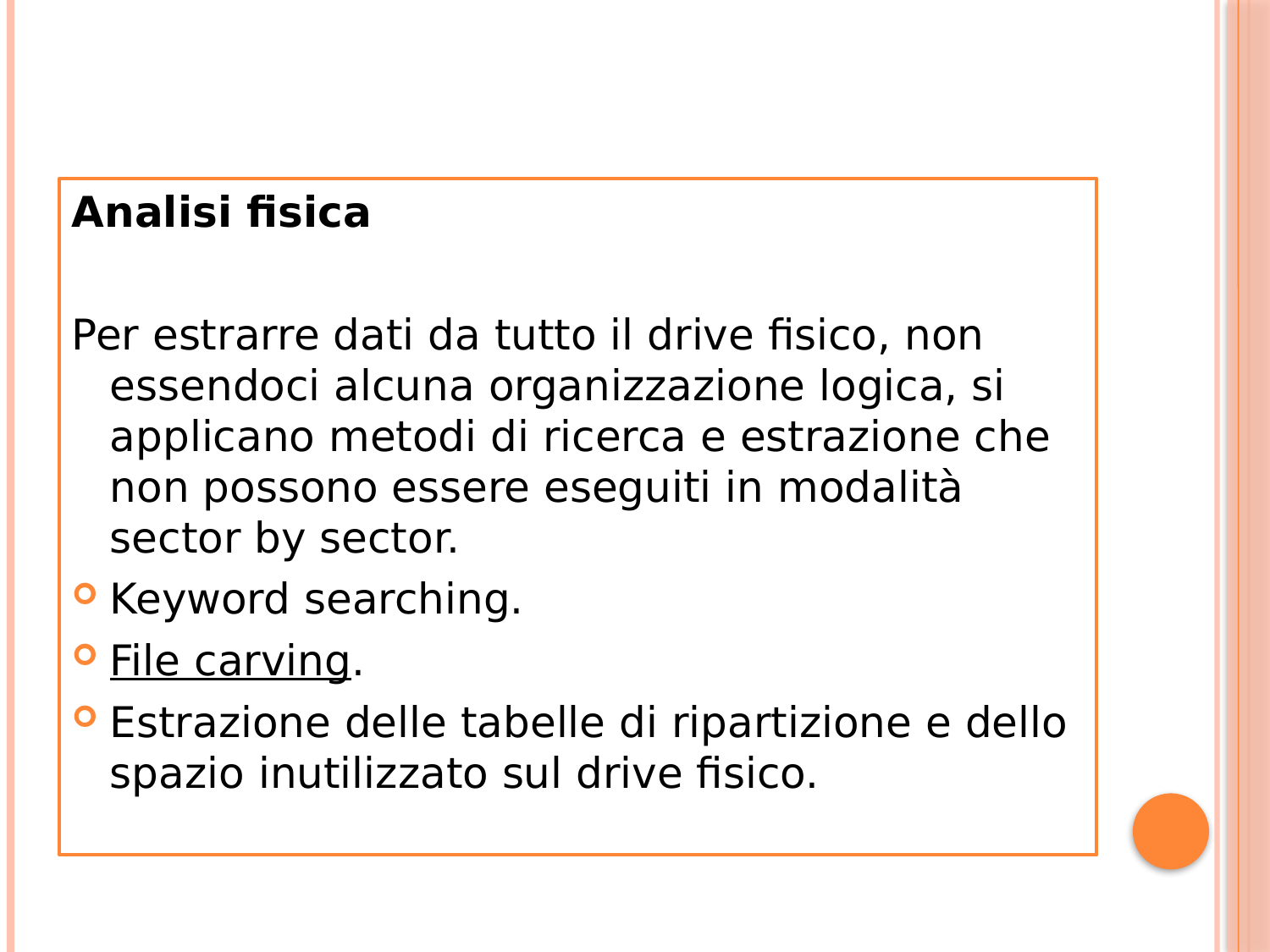

#
Analisi fisica

Per estrarre dati da tutto il drive fisico, non essendoci alcuna organizzazione logica, si applicano metodi di ricerca e estrazione che non possono essere eseguiti in modalità sector by sector.
Keyword searching.
File carving.
Estrazione delle tabelle di ripartizione e dello spazio inutilizzato sul drive fisico.